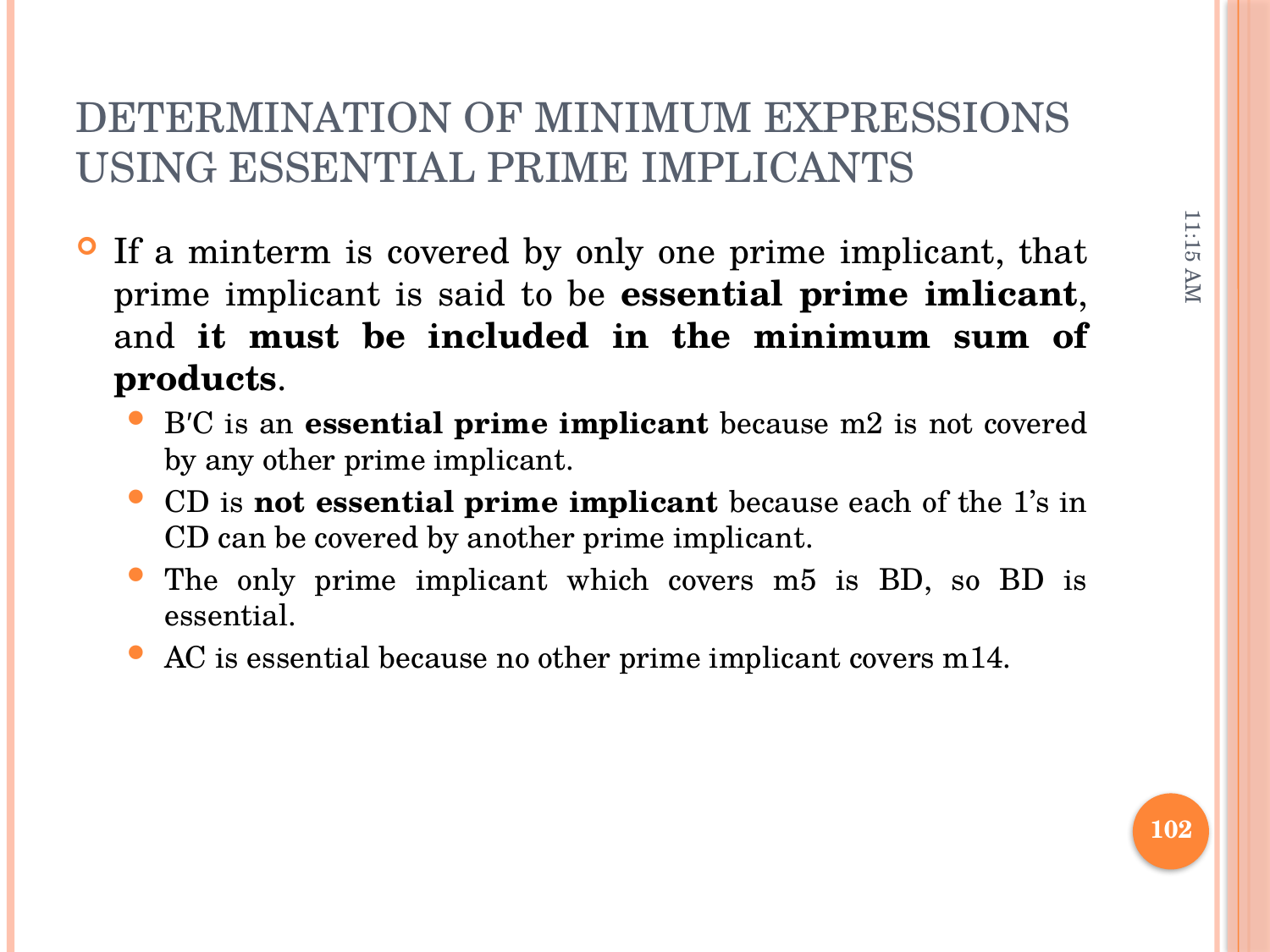

# Determination of Minimum Expressions Using Essential Prime Implicants
11:15 AM
If a minterm is covered by only one prime implicant, that prime implicant is said to be essential prime imlicant, and it must be included in the minimum sum of products.
B′C is an essential prime implicant because m2 is not covered by any other prime implicant.
CD is not essential prime implicant because each of the 1’s in CD can be covered by another prime implicant.
The only prime implicant which covers m5 is BD, so BD is essential.
AC is essential because no other prime implicant covers m14.
102